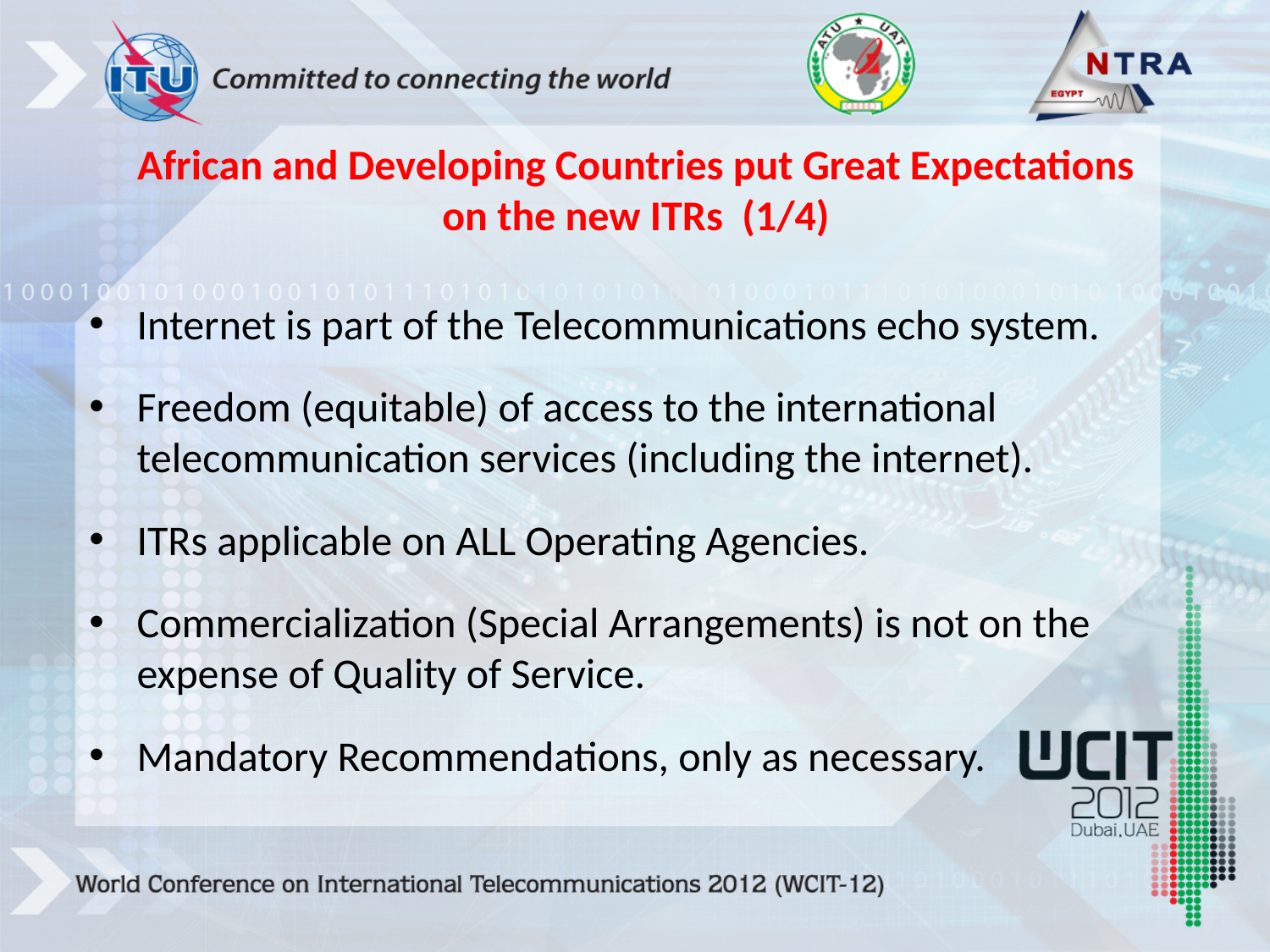

African and Developing Countries put Great Expectations on the new ITRs  (1/4)
Internet is part of the Telecommunications echo system.
Freedom (equitable) of access to the international telecommunication services (including the internet).
ITRs applicable on ALL Operating Agencies.
Commercialization (Special Arrangements) is not on the expense of Quality of Service.
Mandatory Recommendations, only as necessary.